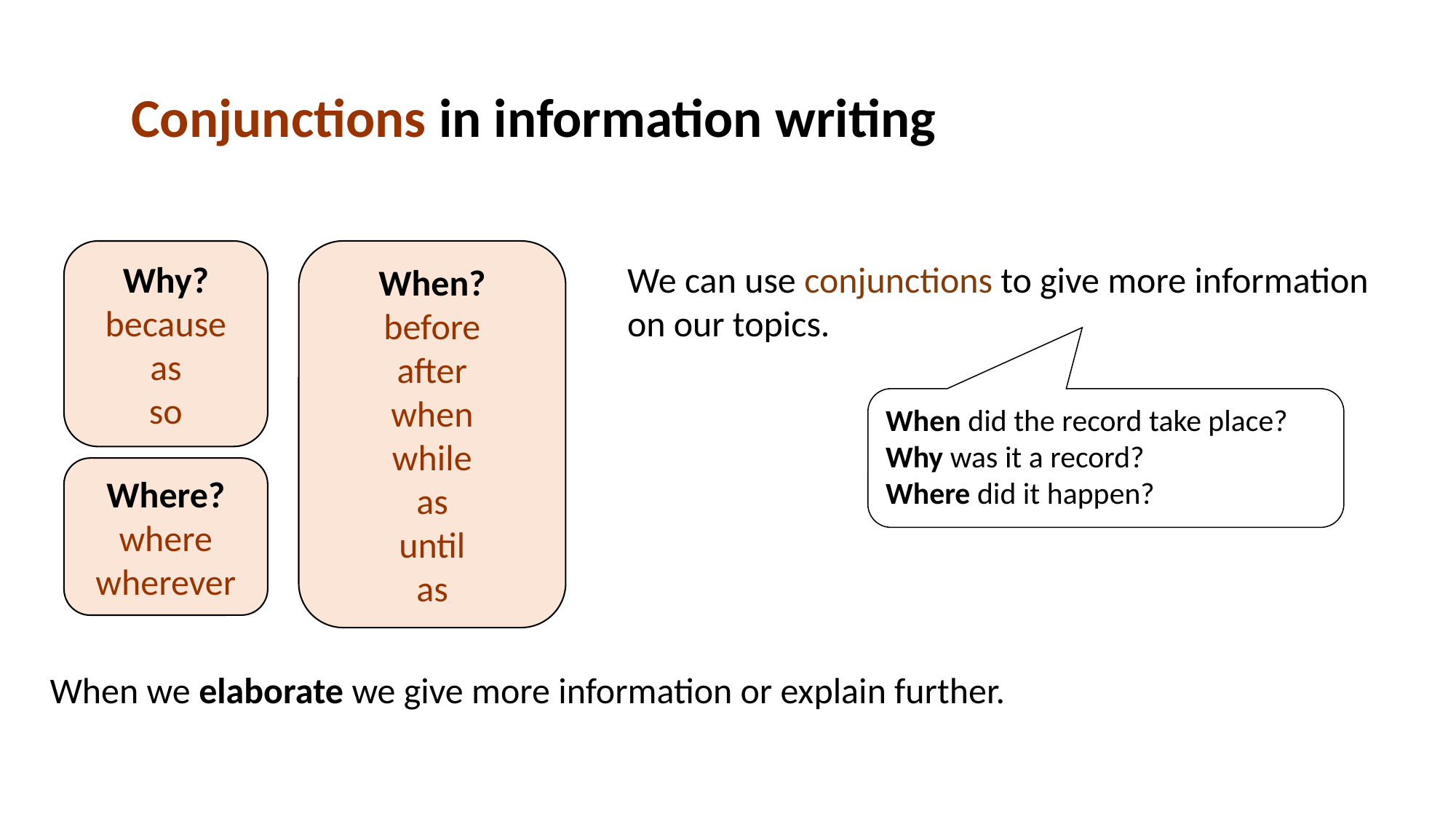

Conjunctions in information writing
Why?
because
as
so
When?
before
after
when
while
as
until
as
We can use conjunctions to give more information on our topics.
When did the record take place?
Why was it a record?
Where did it happen?

Where?
where
wherever
When we elaborate we give more information or explain further.